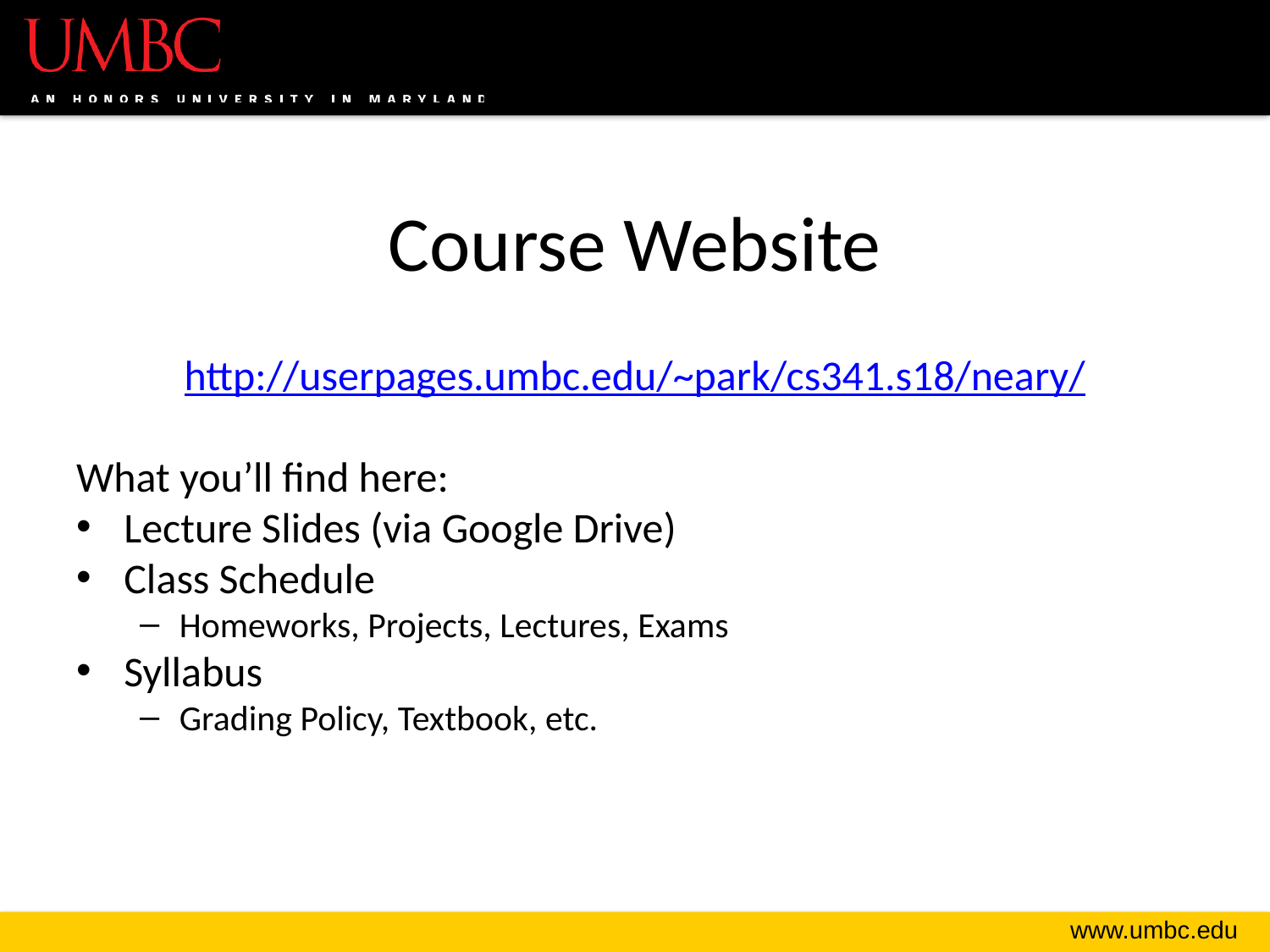

# Course Website
http://userpages.umbc.edu/~park/cs341.s18/neary/

What you’ll find here:
Lecture Slides (via Google Drive)
Class Schedule
Homeworks, Projects, Lectures, Exams
Syllabus
Grading Policy, Textbook, etc.